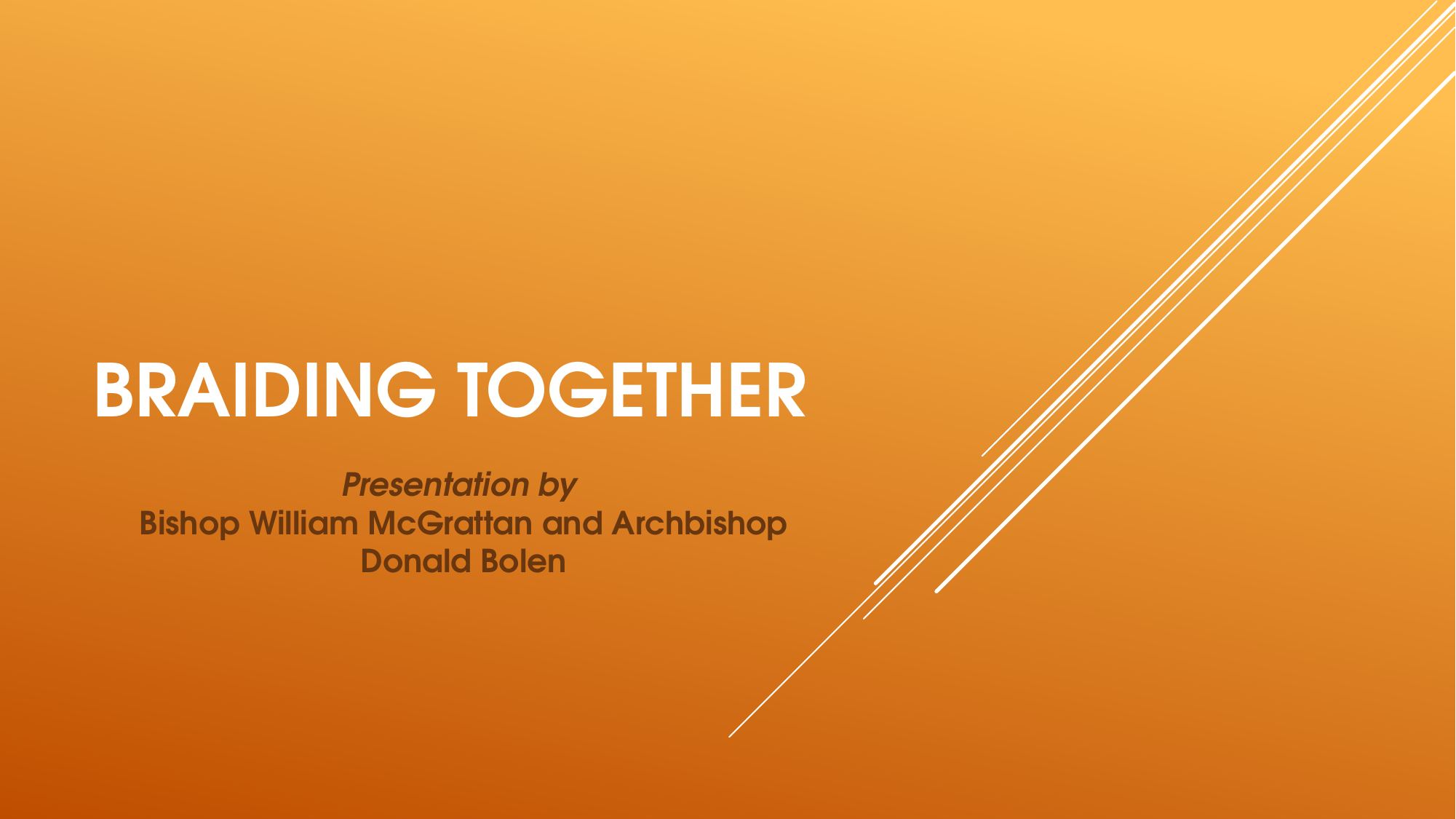

# Braiding Together
Presentation by
Bishop William McGrattan and Archbishop Donald Bolen